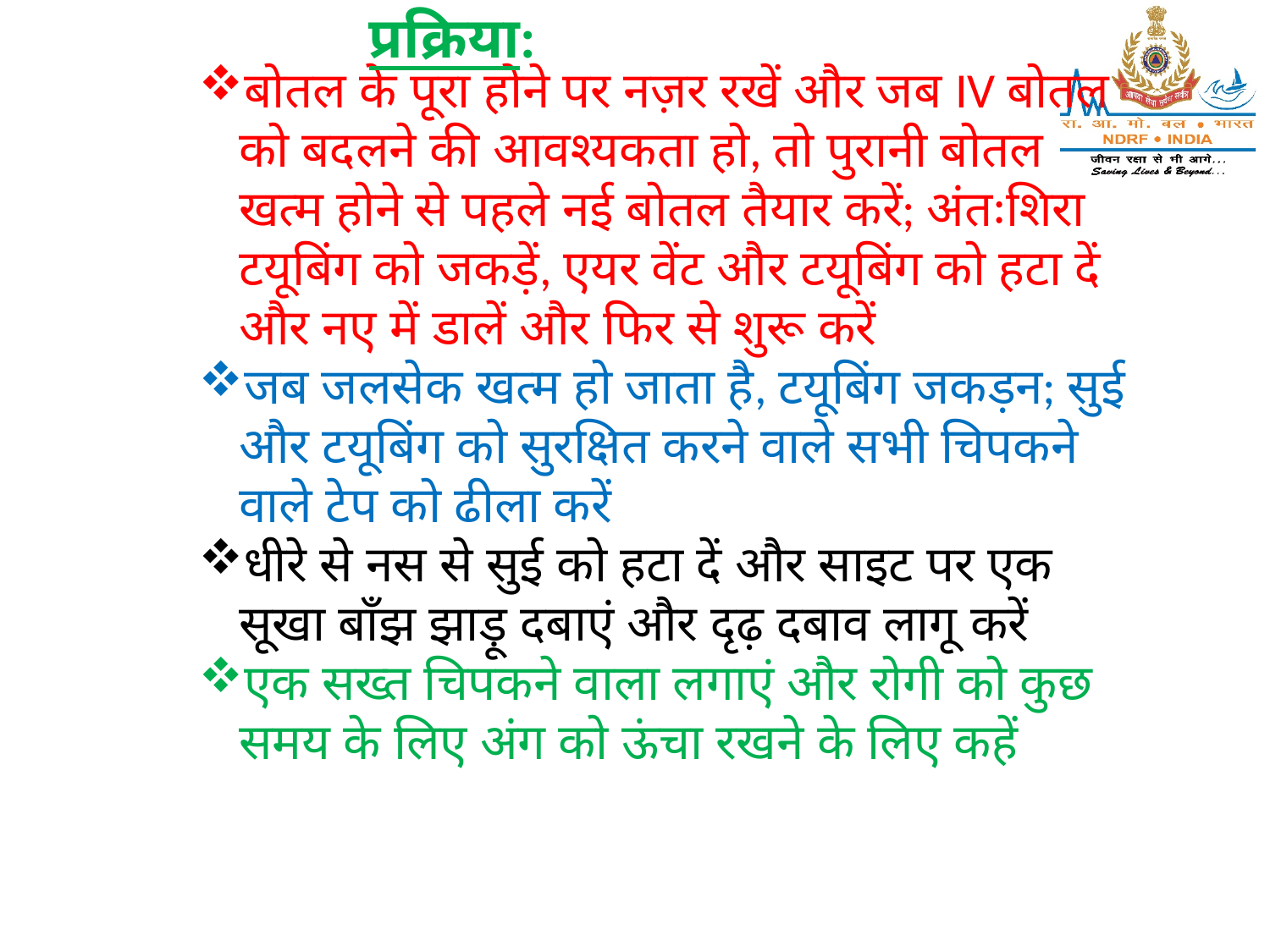

प्रक्रिया:
बोतल के पूरा होने पर नज़र रखें और जब IV बोतल को बदलने की आवश्यकता हो, तो पुरानी बोतल खत्म होने से पहले नई बोतल तैयार करें; अंतःशिरा टयूबिंग को जकड़ें, एयर वेंट और टयूबिंग को हटा दें और नए में डालें और फिर से शुरू करें
जब जलसेक खत्म हो जाता है, टयूबिंग जकड़न; सुई और टयूबिंग को सुरक्षित करने वाले सभी चिपकने वाले टेप को ढीला करें
धीरे से नस से सुई को हटा दें और साइट पर एक सूखा बाँझ झाड़ू दबाएं और दृढ़ दबाव लागू करें
एक सख्त चिपकने वाला लगाएं और रोगी को कुछ समय के लिए अंग को ऊंचा रखने के लिए कहें